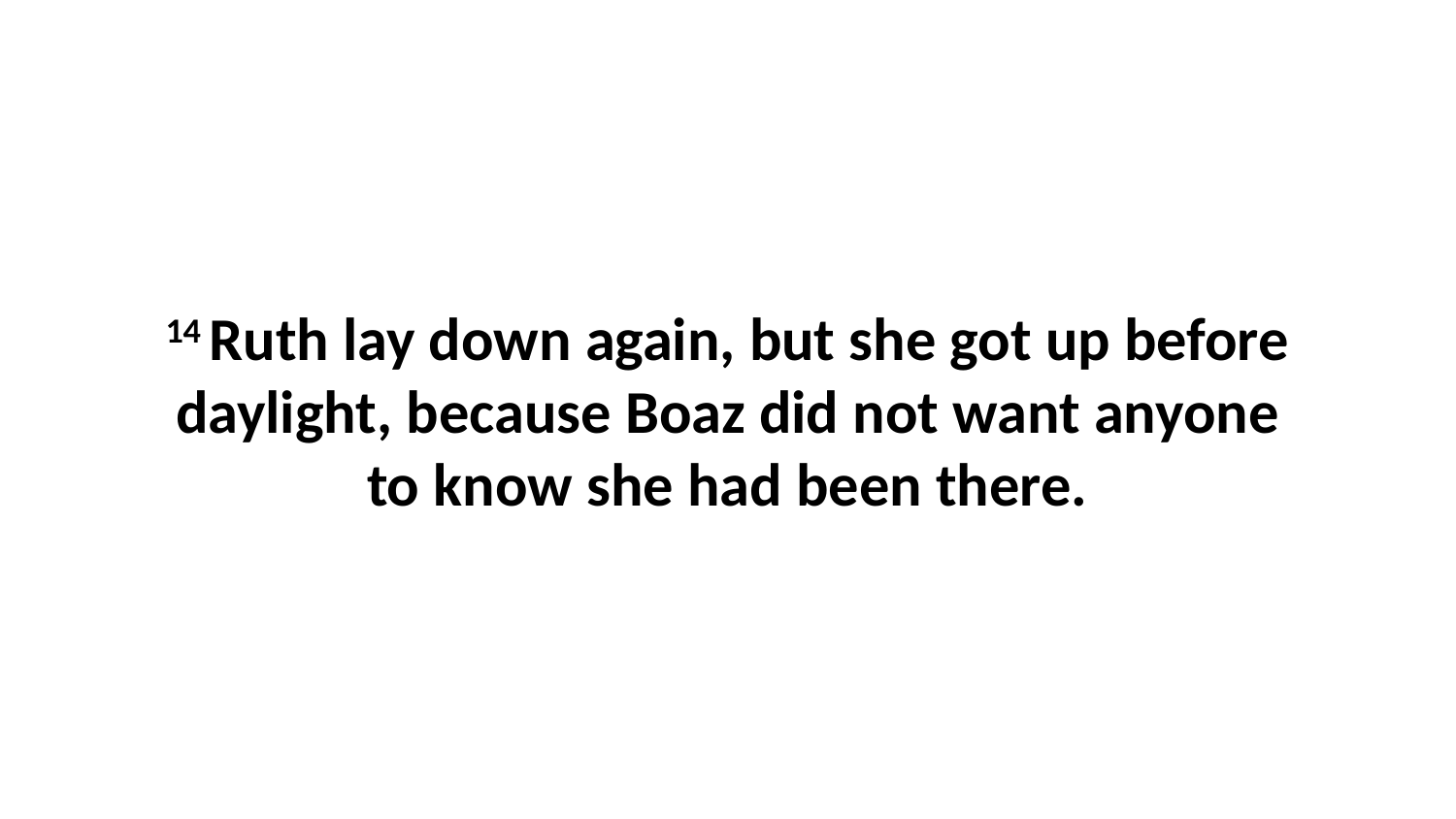

14 Ruth lay down again, but she got up before daylight, because Boaz did not want anyone to know she had been there.